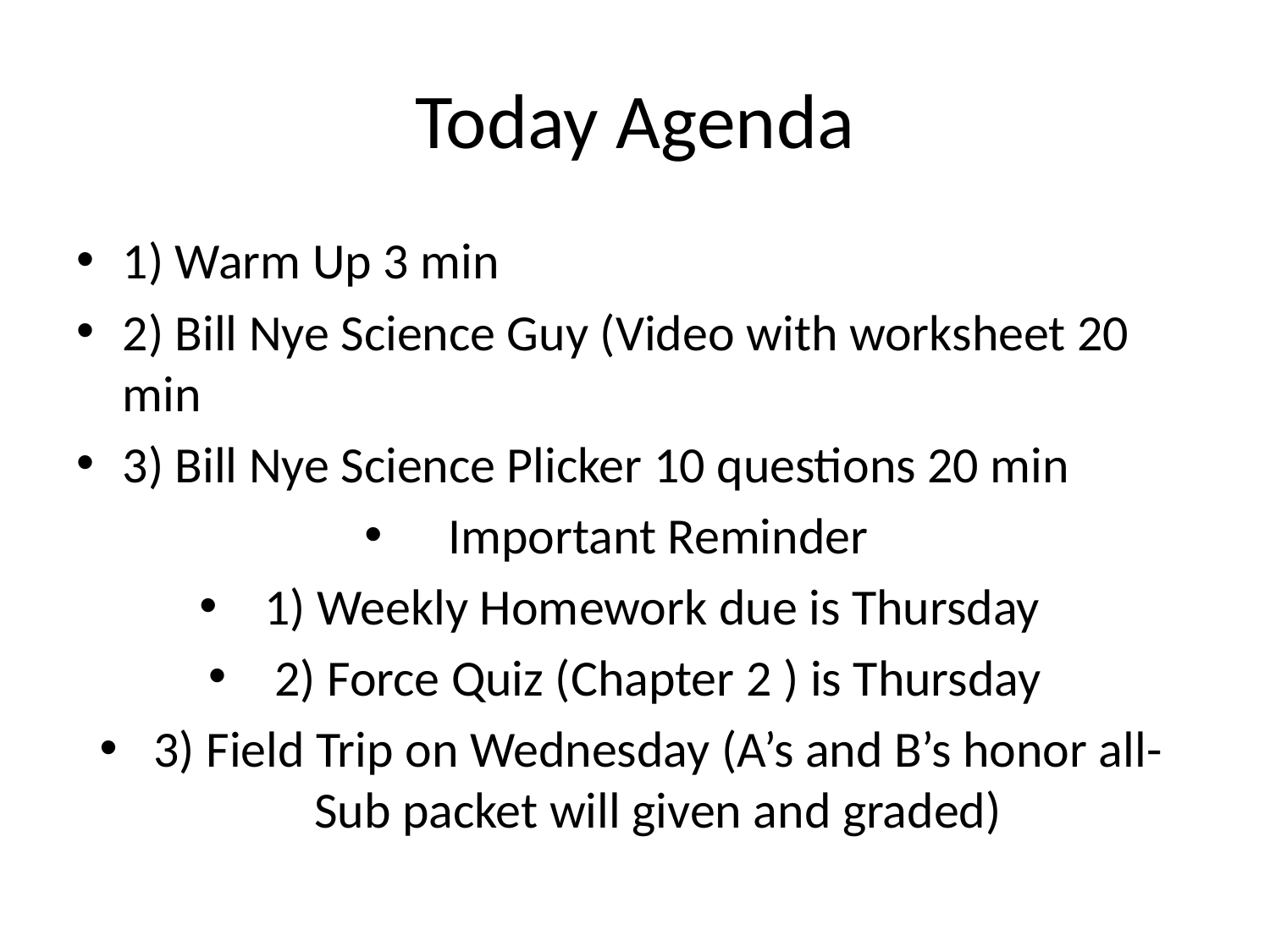

# Today Agenda
1) Warm Up 3 min
2) Bill Nye Science Guy (Video with worksheet 20 min
3) Bill Nye Science Plicker 10 questions 20 min
Important Reminder
1) Weekly Homework due is Thursday
2) Force Quiz (Chapter 2 ) is Thursday
3) Field Trip on Wednesday (A’s and B’s honor all- Sub packet will given and graded)